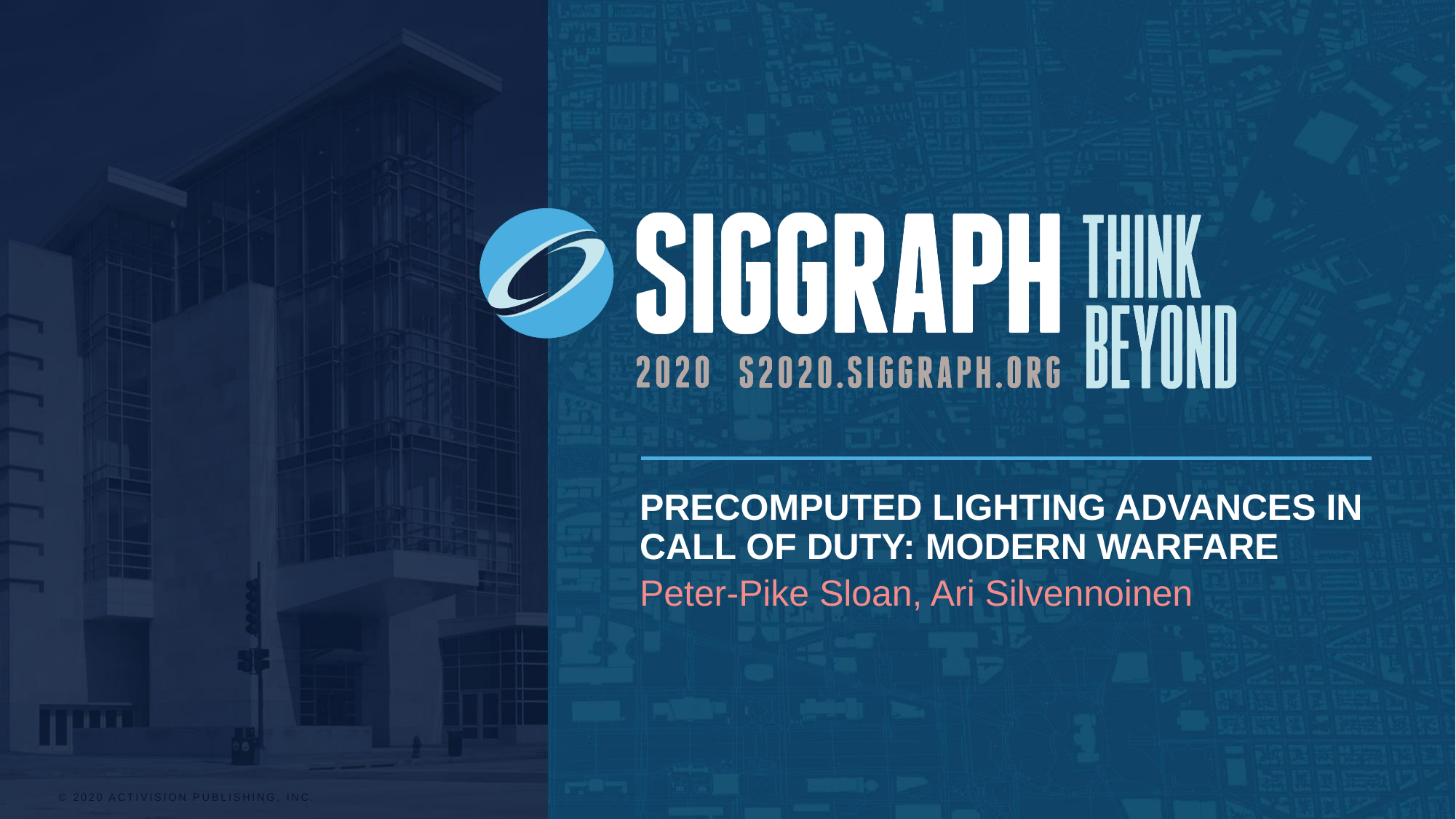

# Precomputed Lighting Advances in Call of Duty: Modern Warfare
Peter-Pike Sloan, Ari Silvennoinen
© 2020 Activision Publishing, Inc.